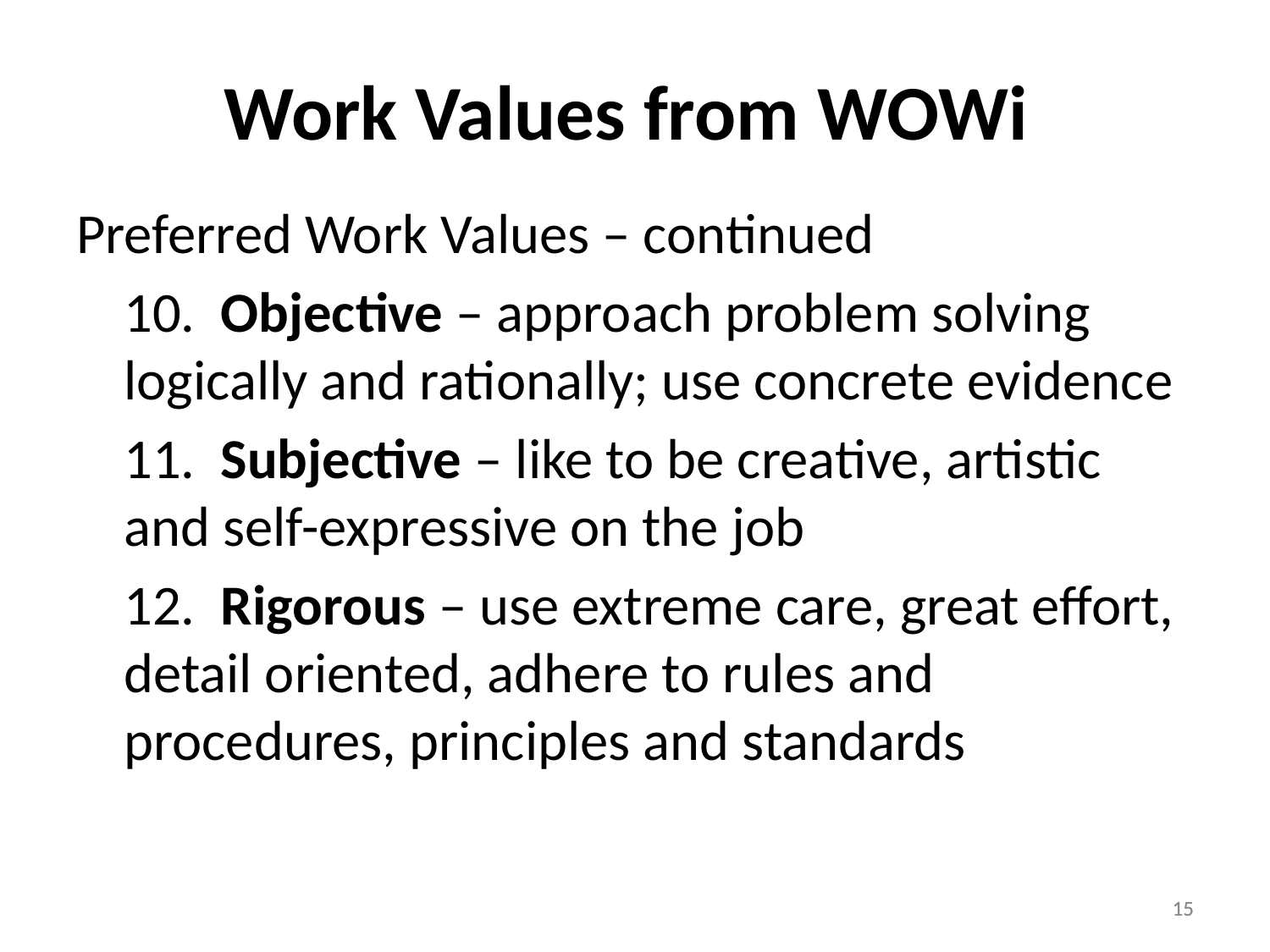

# Work Values from WOWi
Preferred Work Values – continued
	10.  Objective – approach problem solving logically and rationally; use concrete evidence
	11.  Subjective – like to be creative, artistic and self-expressive on the job
	12.  Rigorous – use extreme care, great effort, detail oriented, adhere to rules and procedures, principles and standards
15
15